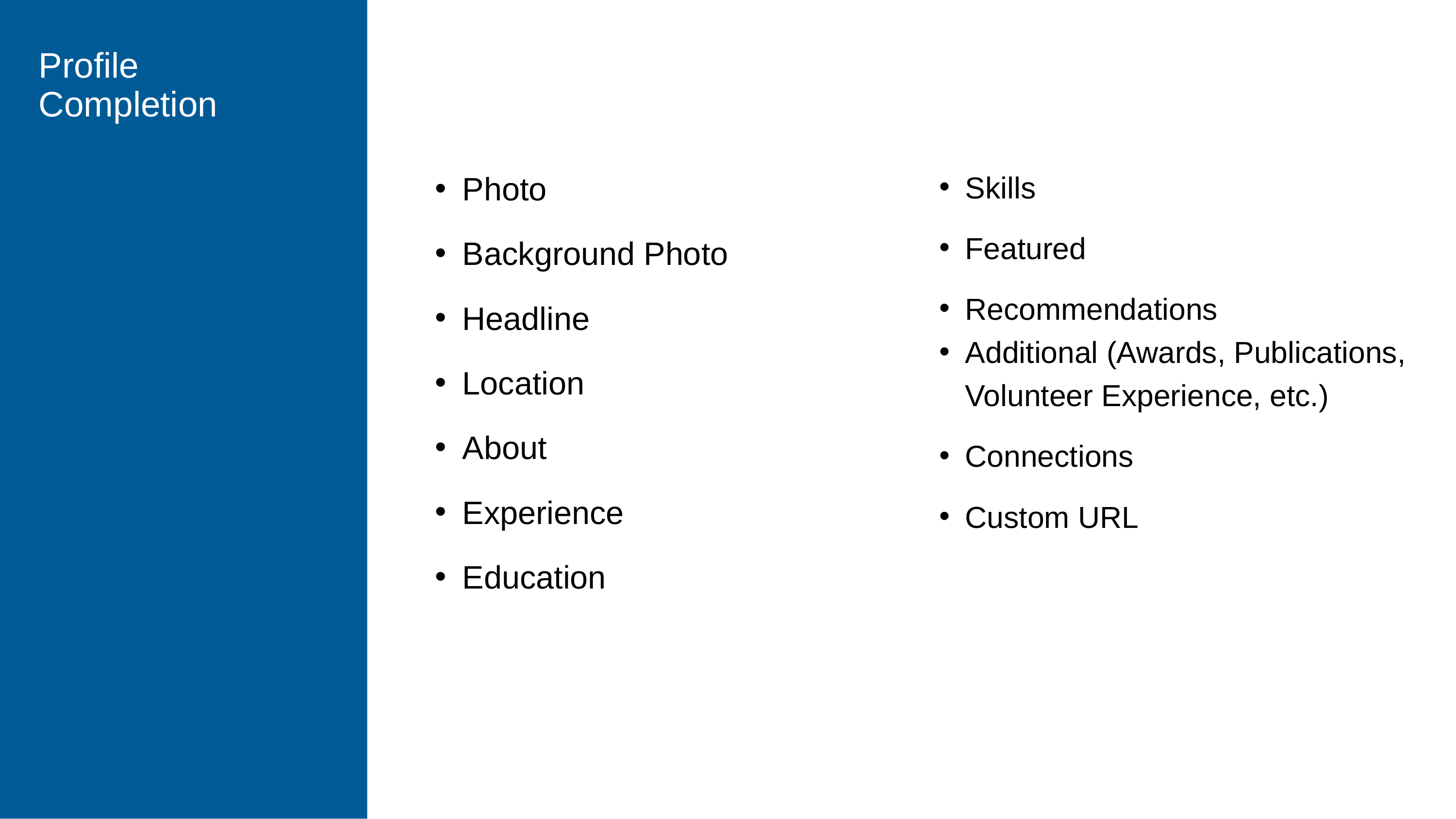

Profile Completion
Photo
Background Photo
Headline
Location
About
Experience
Education
Skills
Featured
Recommendations
Additional (Awards, Publications, Volunteer Experience, etc.)
Connections
Custom URL